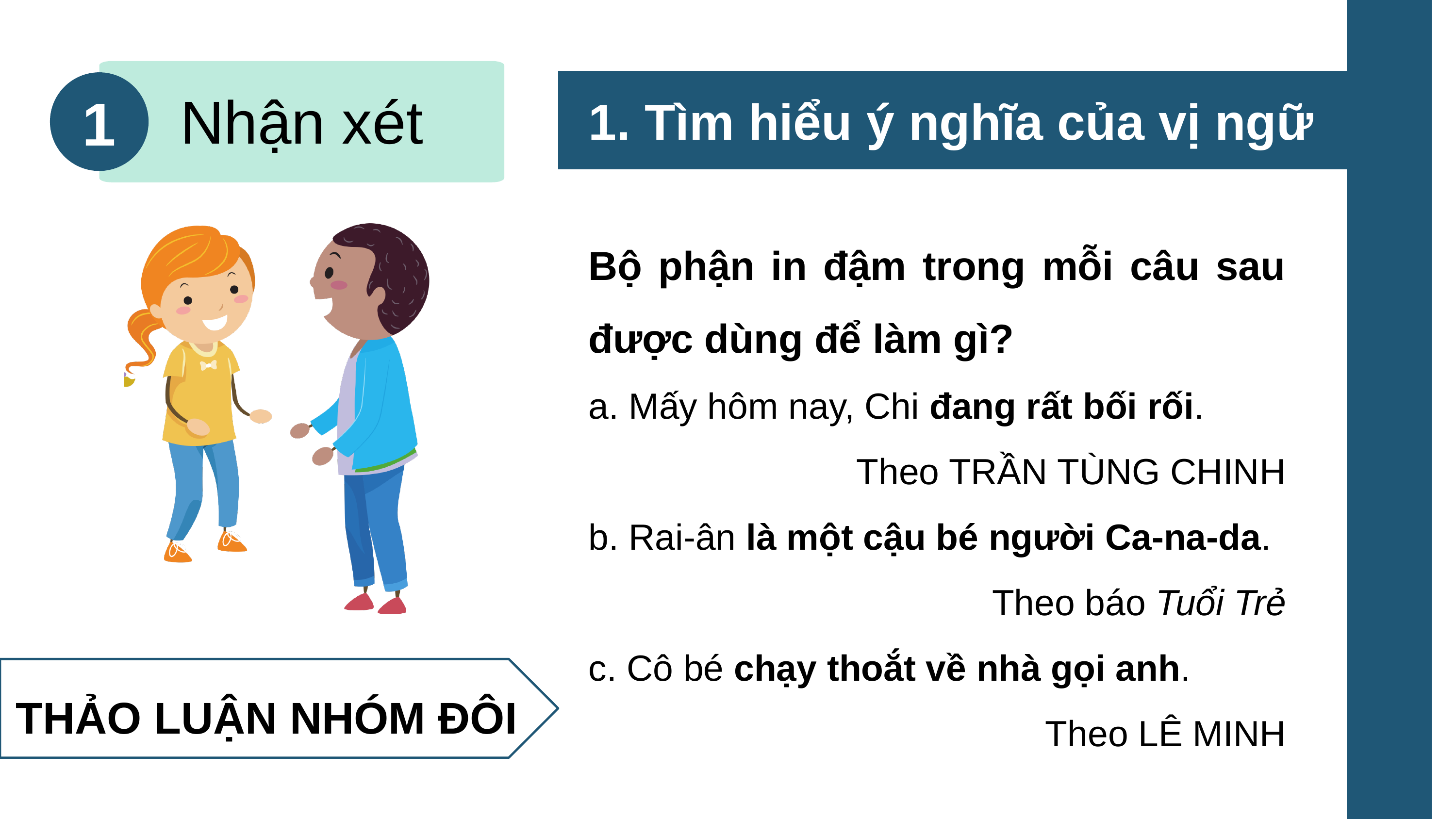

1
Nhận xét
1. Tìm hiểu ý nghĩa của vị ngữ

Bộ phận in đậm trong mỗi câu sau được dùng để làm gì?
a. Mấy hôm nay, Chi đang rất bối rối.
Theo TRẦN TÙNG CHINH
b. Rai-ân là một cậu bé người Ca-na-da.
Theo báo Tuổi Trẻ
c. Cô bé chạy thoắt về nhà gọi anh.
Theo LÊ MINH
THẢO LUẬN NHÓM ĐÔI